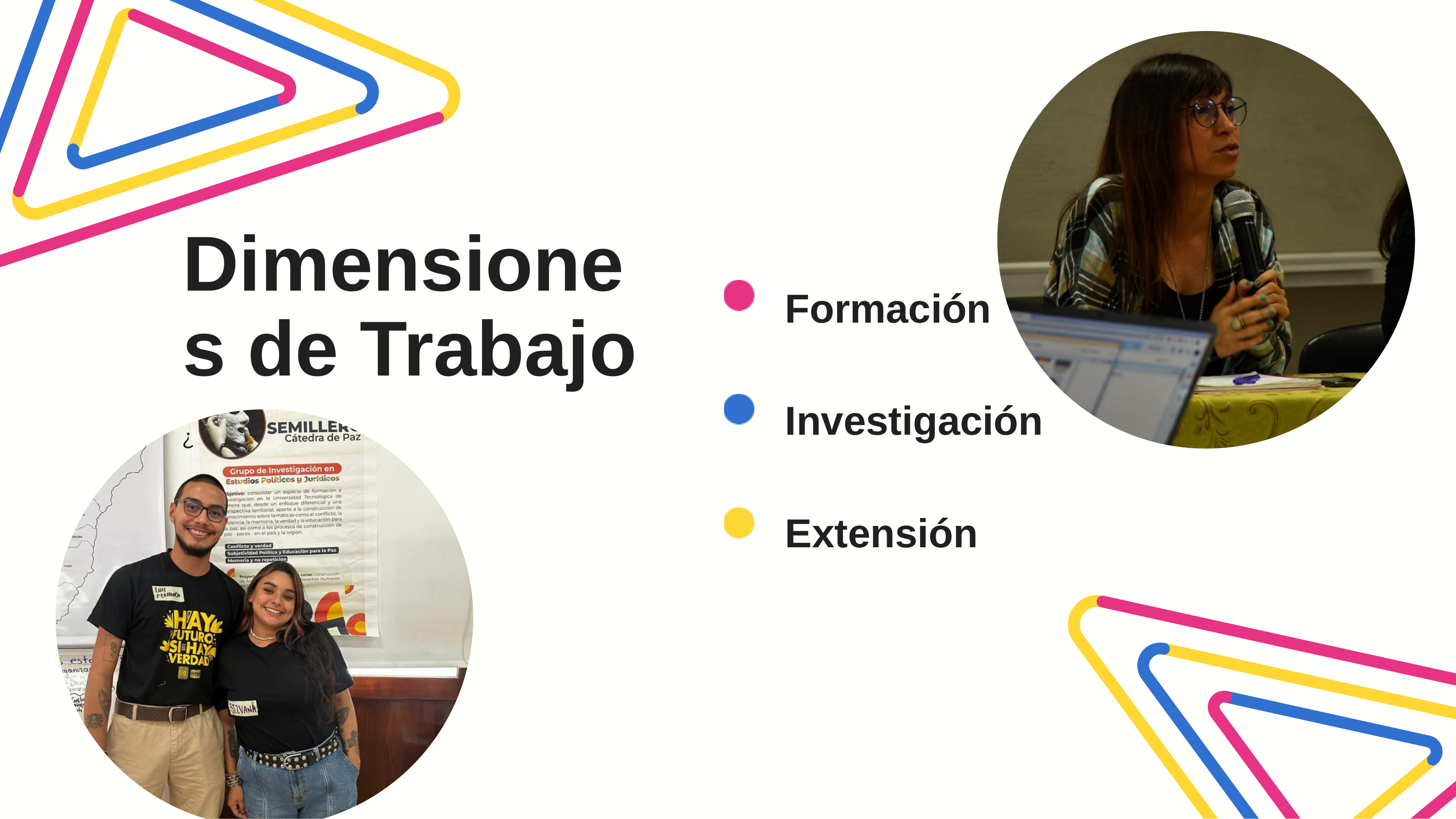

Dimensiones de Trabajo
¿
Formación

Investigación

Extensión